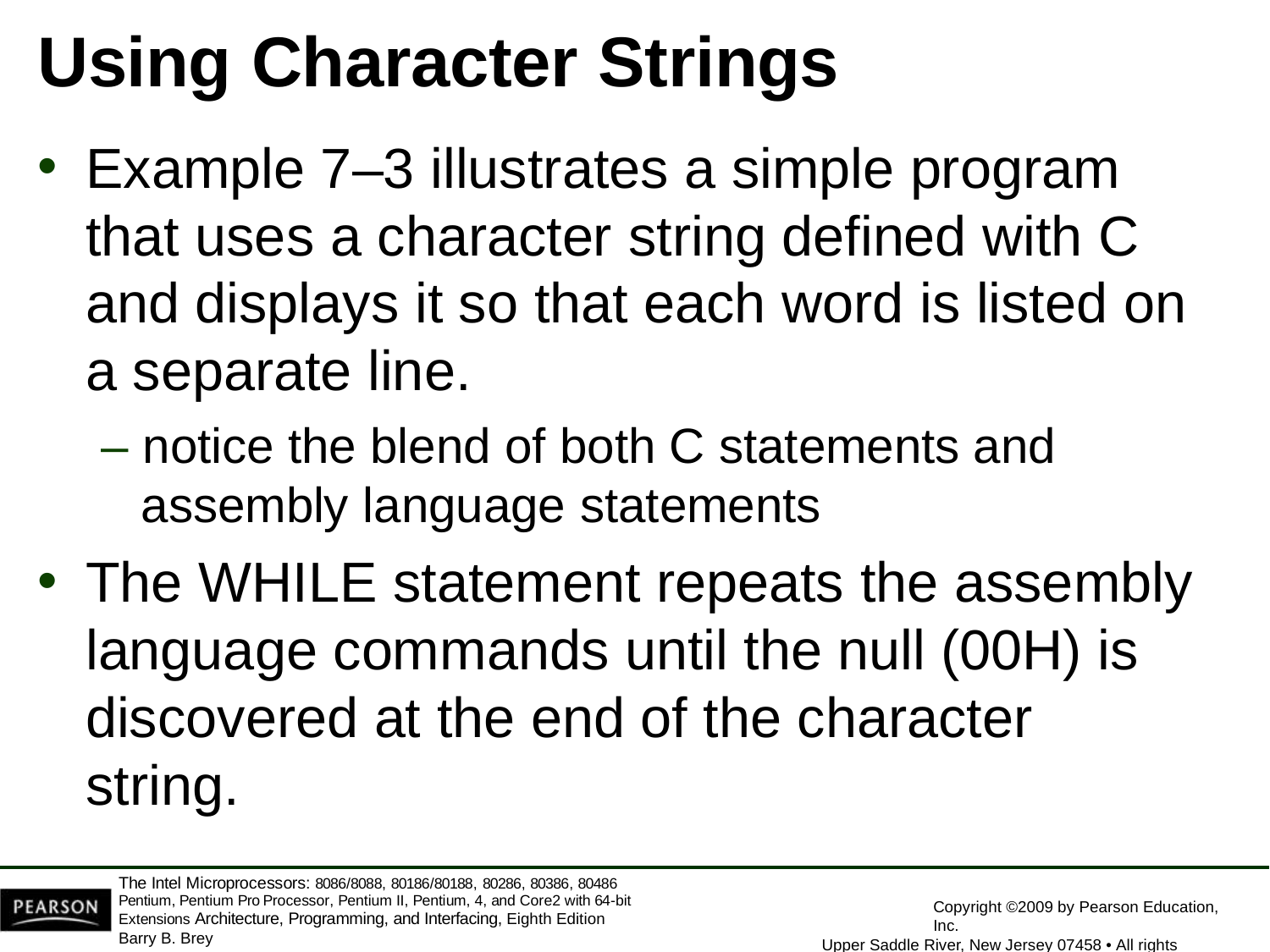

# Using Character Strings
Example 7–3 illustrates a simple program that uses a character string defined with C and displays it so that each word is listed on a separate line.

– notice the blend of both C statements and assembly language statements

The WHILE statement repeats the assembly language commands until the null (00H) is discovered at the end of the character string.
The Intel Microprocessors: 8086/8088, 80186/80188, 80286, 80386, 80486 Pentium, Pentium Pro Processor, Pentium II, Pentium, 4, and Core2 with 64-bit Extensions Architecture, Programming, and Interfacing, Eighth Edition
Barry B. Brey

Copyright ©2009 by Pearson Education, Inc.
Upper Saddle River, New Jersey 07458 • All rights reserved.